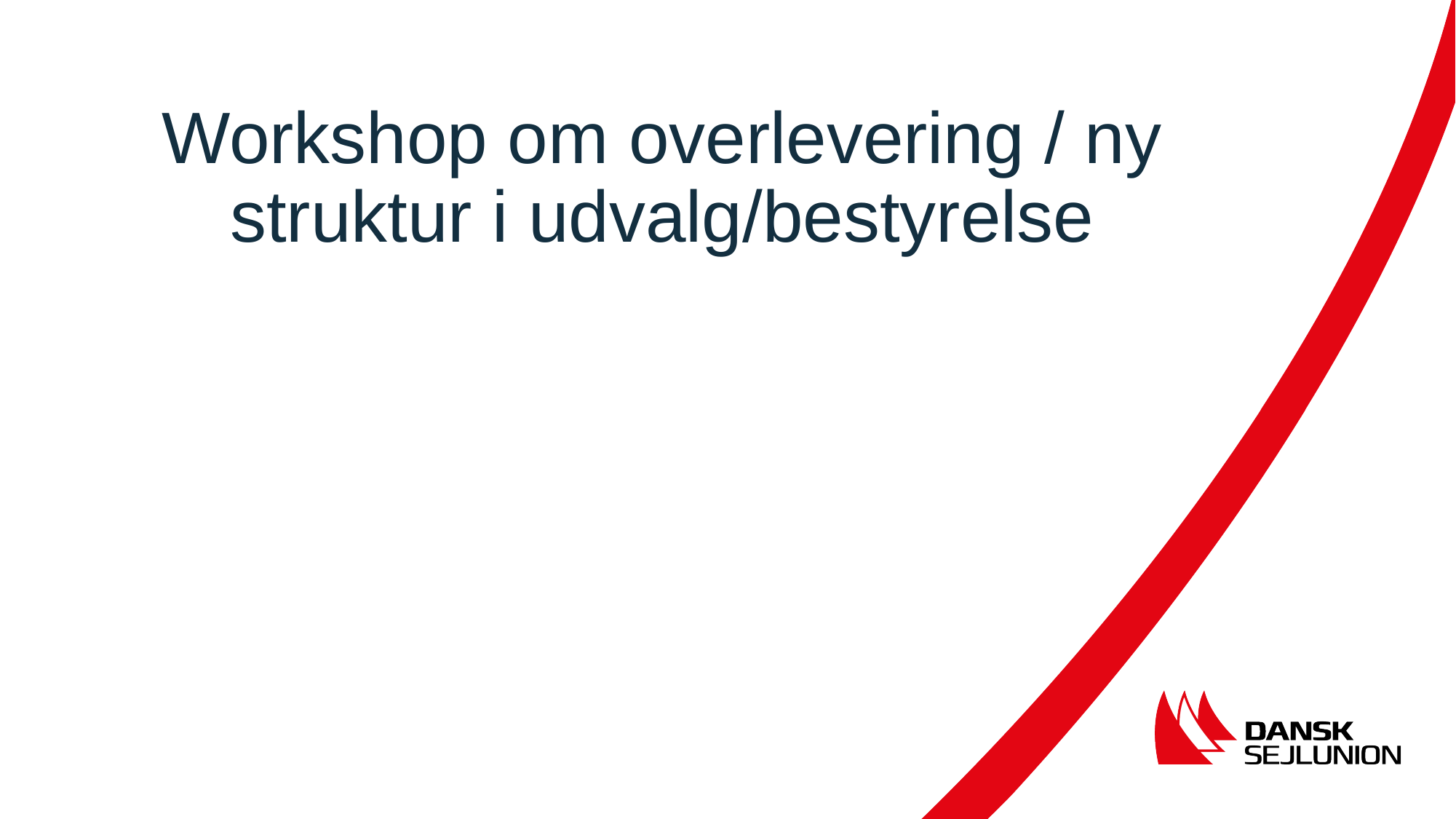

# Workshop om overlevering / ny struktur i udvalg/bestyrelse